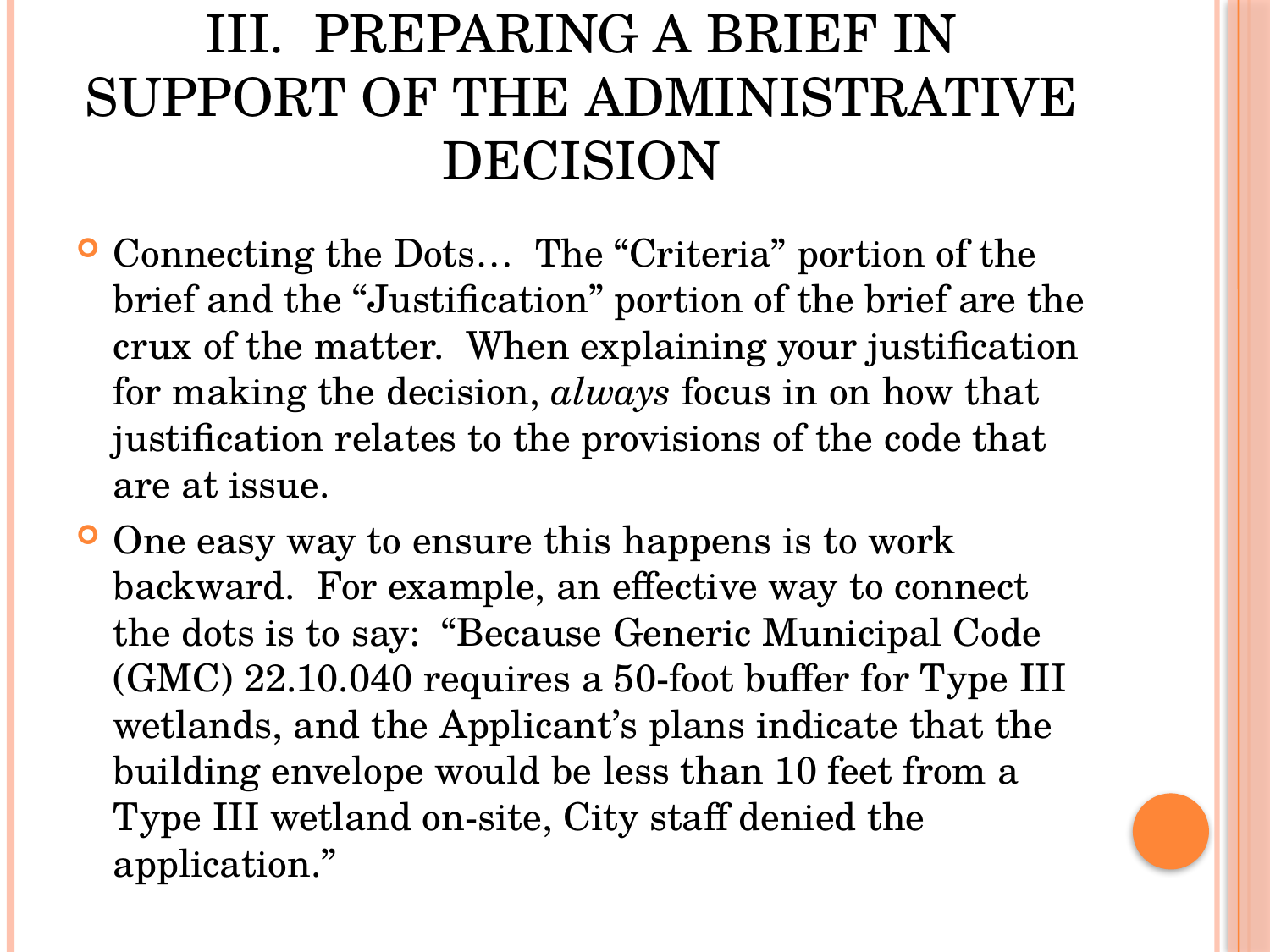

# III.  Preparing a Brief in Support of the Administrative Decision
Connecting the Dots…  The “Criteria” portion of the brief and the “Justification” portion of the brief are the crux of the matter.  When explaining your justification for making the decision, always focus in on how that justification relates to the provisions of the code that are at issue.
One easy way to ensure this happens is to work backward.  For example, an effective way to connect the dots is to say:  “Because Generic Municipal Code (GMC) 22.10.040 requires a 50-foot buffer for Type III wetlands, and the Applicant’s plans indicate that the building envelope would be less than 10 feet from a Type III wetland on-site, City staff denied the application.”